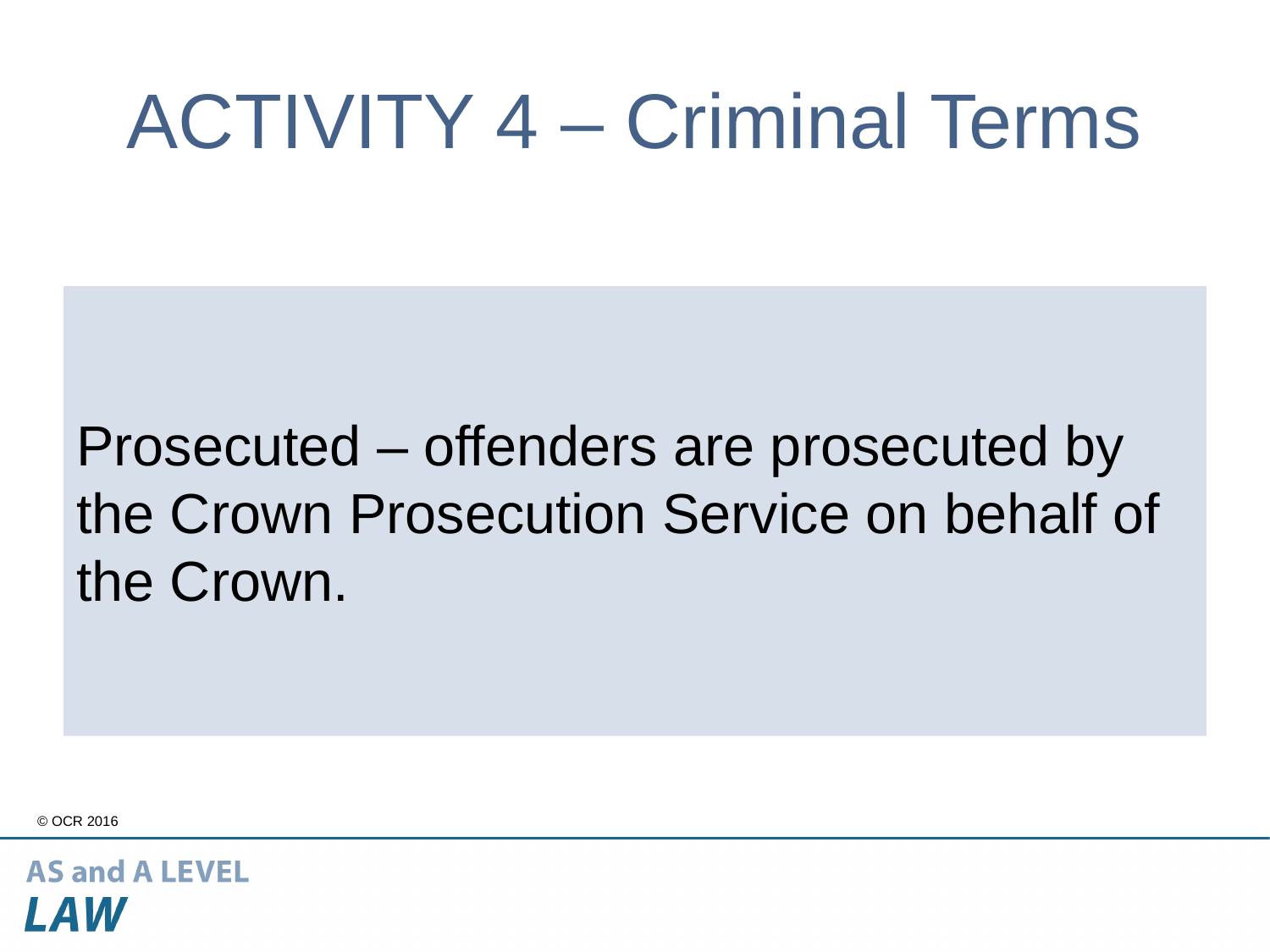

# ACTIVITY 4 – Criminal Terms

Prosecuted – offenders are prosecuted by the Crown Prosecution Service on behalf of the Crown.